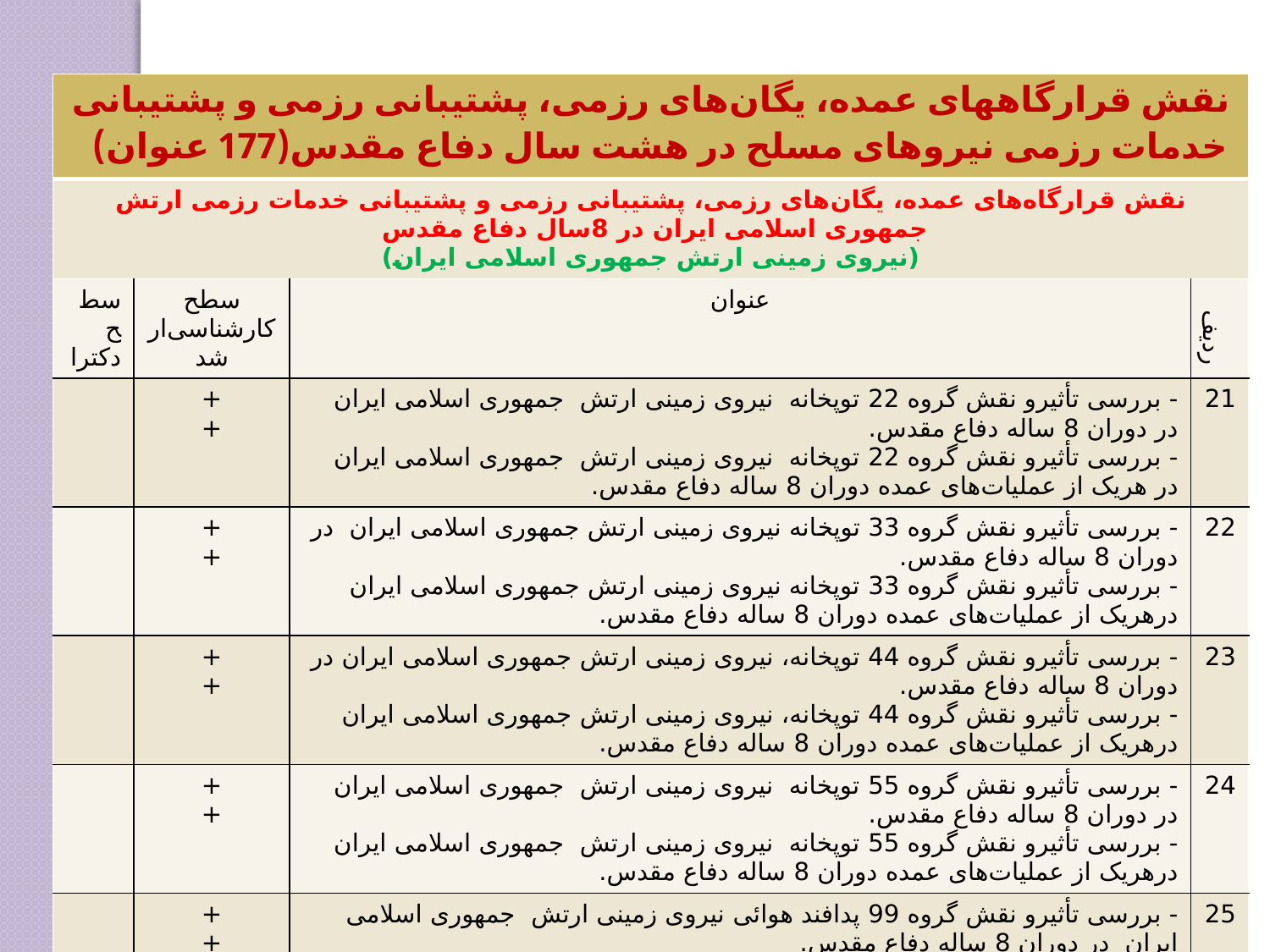

| نقش قرارگاههای عمده، یگان‌های رزمی، پشتیبانی رزمی و پشتیبانی خدمات رزمی نیروهای مسلح در هشت سال دفاع مقدس(177 عنوان) |  |  |  |
| --- | --- | --- | --- |
| نقش قرارگاه‌های عمده، یگان‌های رزمی، پشتیبانی رزمی و پشتیبانی خدمات رزمی ارتش جمهوری اسلامی ایران در 8سال دفاع مقدس (نیروی زمینی ارتش جمهوری اسلامی ایران) |  |  |  |
| سطح دکترا | سطح کارشناسی‌ارشد | عنوان | ردیف |
|  | + + | - بررسی تأثیرو نقش گروه 22 توپخانه نیروی زمینی ارتش جمهوری اسلامی ایران در دوران 8 ساله دفاع مقدس. - بررسی تأثیرو نقش گروه 22 توپخانه نیروی زمینی ارتش جمهوری اسلامی ایران در هریک از عملیات‌های عمده دوران 8 ساله دفاع مقدس. | 21 |
|  | + + | - بررسی تأثیرو نقش گروه 33 توپخانه نیروی زمینی ارتش جمهوری اسلامی ایران در دوران 8 ساله دفاع مقدس. - بررسی تأثیرو نقش گروه 33 توپخانه نیروی زمینی ارتش جمهوری اسلامی ایران درهریک از عملیات‌های عمده دوران 8 ساله دفاع مقدس. | 22 |
|  | + + | - بررسی تأثیرو نقش گروه 44 توپخانه، نیروی زمینی ارتش جمهوری اسلامی ایران در دوران 8 ساله دفاع مقدس. - بررسی تأثیرو نقش گروه 44 توپخانه، نیروی زمینی ارتش جمهوری اسلامی ایران درهریک از عملیات‌های عمده دوران 8 ساله دفاع مقدس. | 23 |
|  | + + | - بررسی تأثیرو نقش گروه 55 توپخانه نیروی زمینی ارتش جمهوری اسلامی ایران در دوران 8 ساله دفاع مقدس. - بررسی تأثیرو نقش گروه 55 توپخانه نیروی زمینی ارتش جمهوری اسلامی ایران درهریک از عملیات‌های عمده دوران 8 ساله دفاع مقدس. | 24 |
|  | + + | - بررسی تأثیرو نقش گروه 99 پدافند هوائی نیروی زمینی ارتش جمهوری اسلامی ایران در دوران 8 ساله دفاع مقدس. - بررسی تأثیرو نقش گروه 99 پدافند هوائی نیروی زمینی ارتش جمهوری اسلامی ایران درهریک از عملیات‌های عمده دوران 8 ساله دفاع مقدس. | 25 |